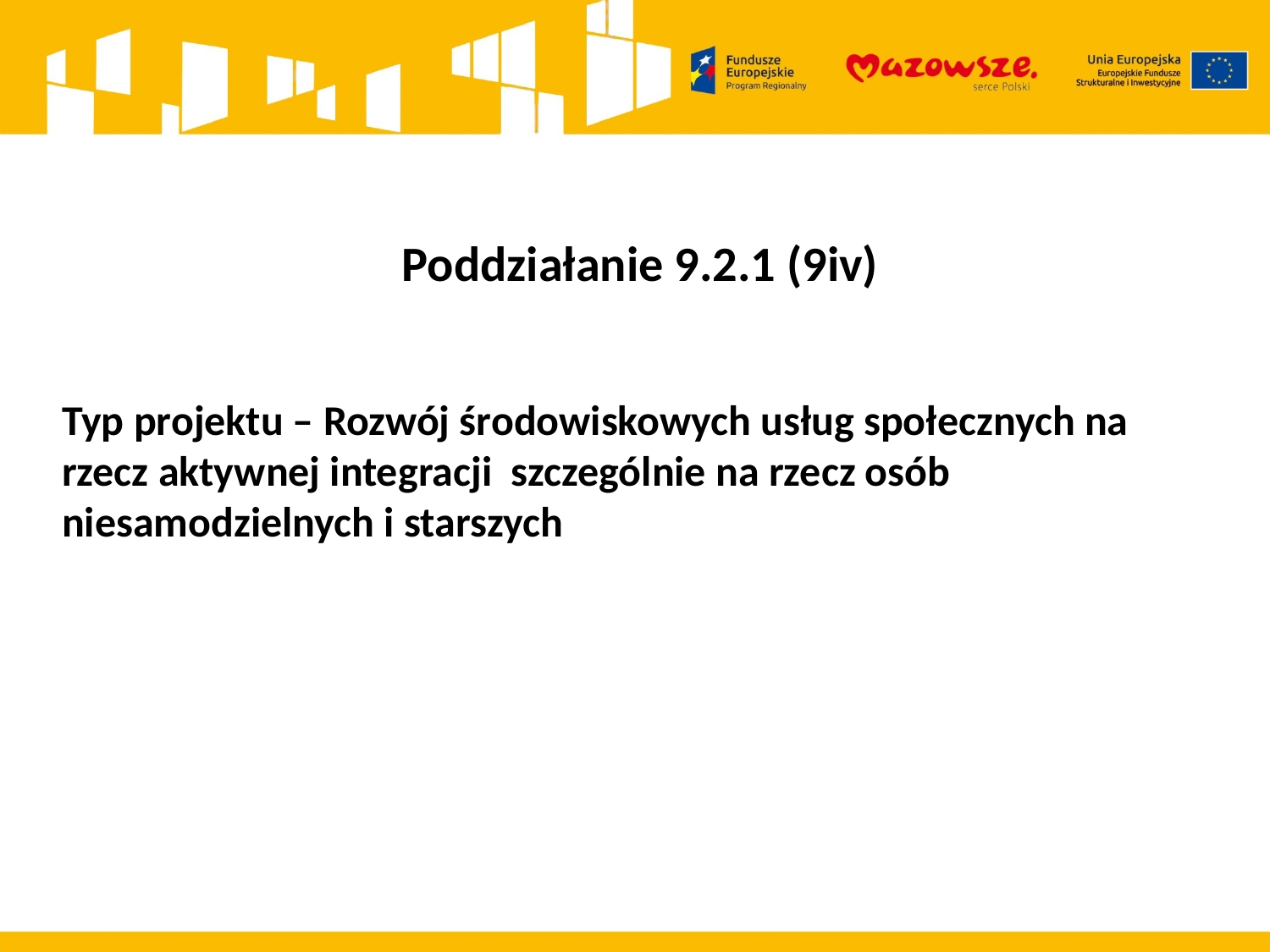

Poddziałanie 9.2.1 (9iv)

Typ projektu – Rozwój środowiskowych usług społecznych na rzecz aktywnej integracji  szczególnie na rzecz osób niesamodzielnych i starszych